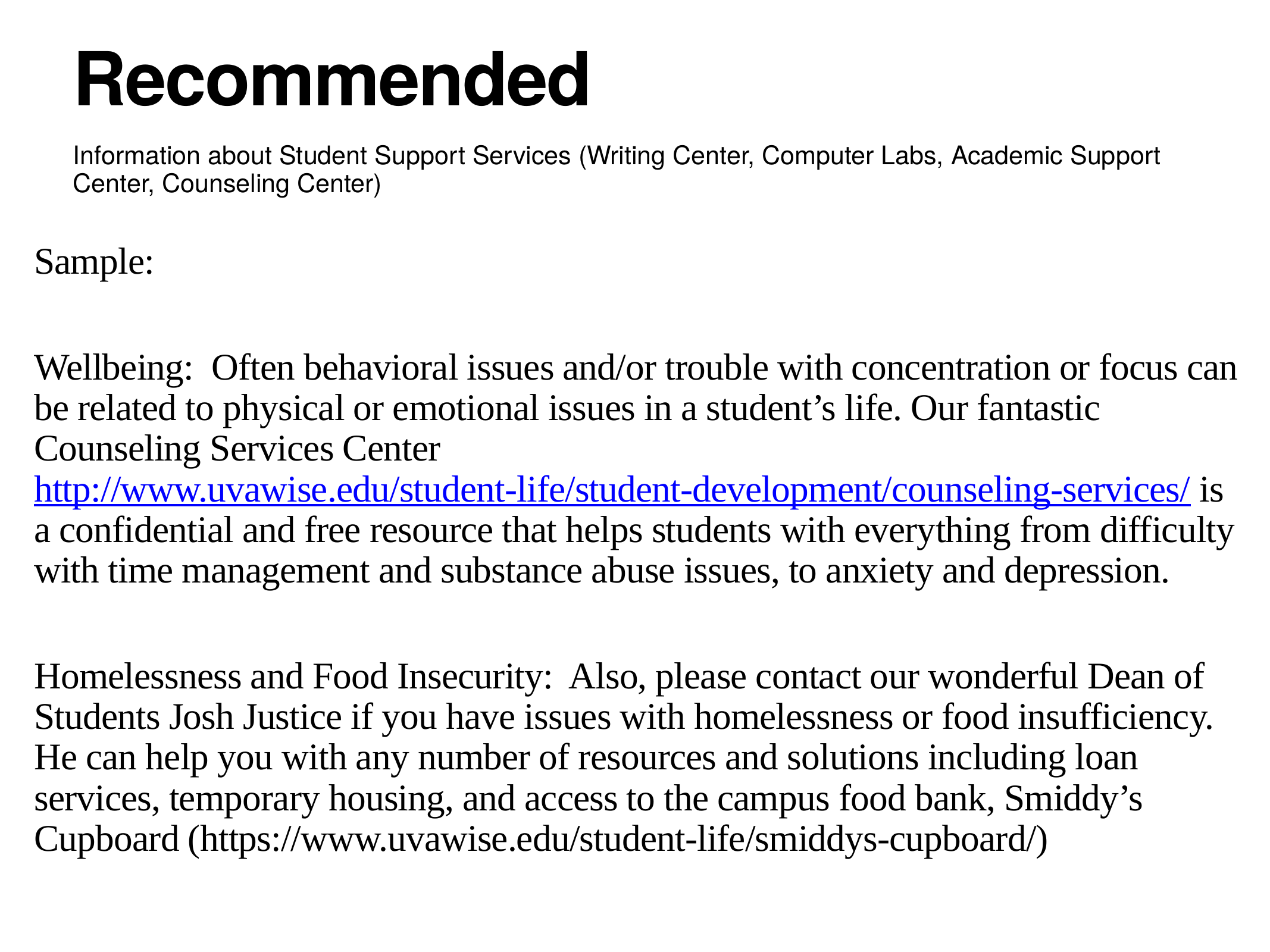

# Recommended
Information about Student Support Services (Writing Center, Computer Labs, Academic Support Center, Counseling Center)
Sample:

Wellbeing:  Often behavioral issues and/or trouble with concentration or focus can be related to physical or emotional issues in a student’s life. Our fantastic Counseling Services Center http://www.uvawise.edu/student-life/student-development/counseling-services/ is a confidential and free resource that helps students with everything from difficulty with time management and substance abuse issues, to anxiety and depression.

Homelessness and Food Insecurity:  Also, please contact our wonderful Dean of Students Josh Justice if you have issues with homelessness or food insufficiency. He can help you with any number of resources and solutions including loan services, temporary housing, and access to the campus food bank, Smiddy’s Cupboard (https://www.uvawise.edu/student-life/smiddys-cupboard/)